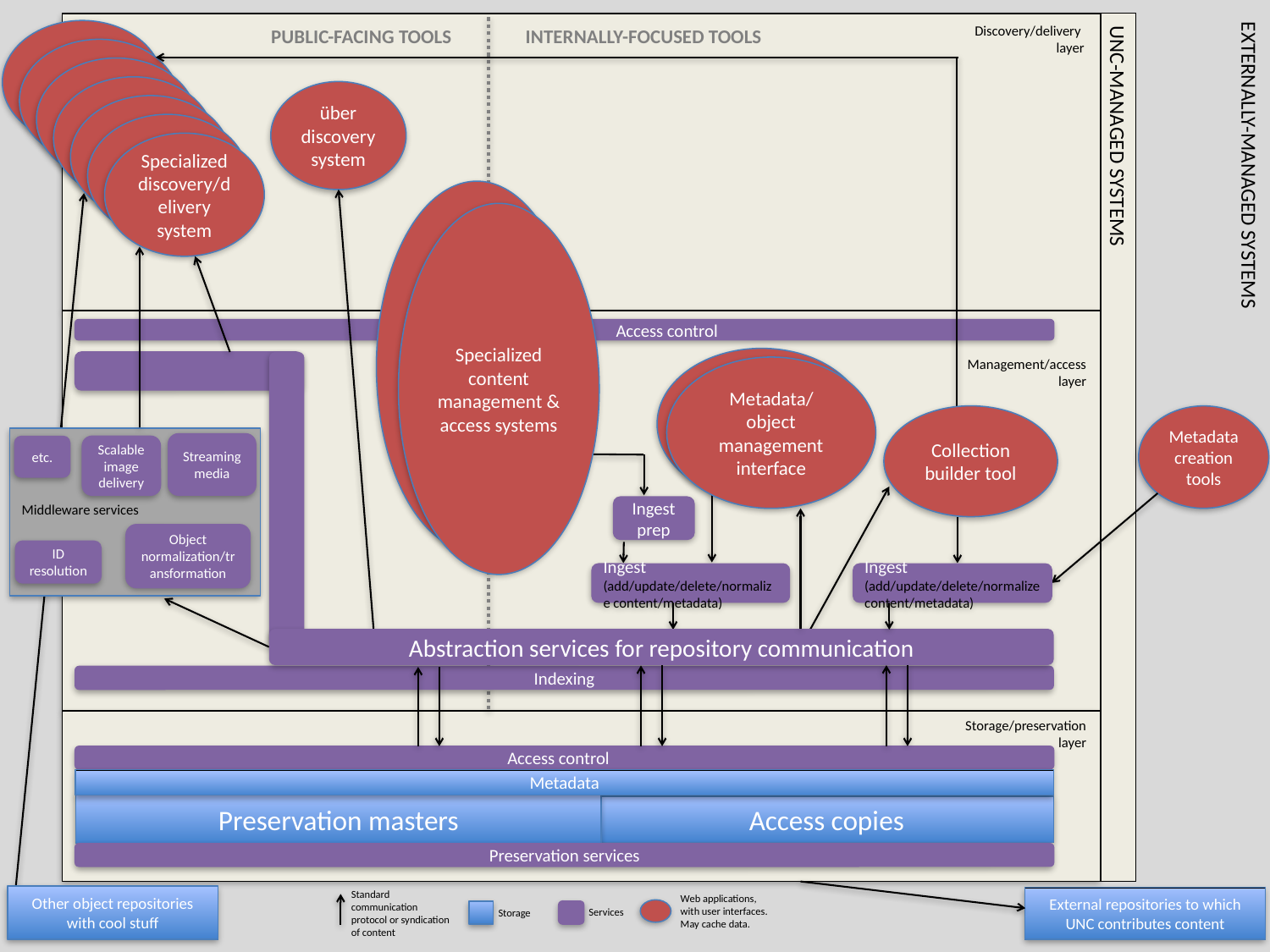

EXTERNALLY-MANAGED SYSTEMS

UNC-MANAGED SYSTEMS
Discovery/delivery
layer
PUBLIC-FACING TOOLS
INTERNALLY-FOCUSED TOOLS

Specialized discovery/delivery system
über discovery system
Specialized content management& access systems
Specialized content management & access systems

                                                   Access control

Metadata/object management interface
Management/access layer

Collection builder tool
Metadata creation tools

Streaming media
Scalable image delivery
etc.
Middleware services
Ingest prep
Object normalization/transformation
ID resolution
Ingest   (add/update/delete/normalize content/metadata)
Ingest   (add/update/delete/normalize content/metadata)
Abstraction services for repository communication
Indexing

Storage/preservation layer
Access control
Metadata
Preservation masters
Access copies
Preservation services
Standard communication protocol or syndication of content
Other object repositories with cool stuff
Web applications, with user interfaces. May cache data.

External repositories to which UNC contributes content

Services

Storage